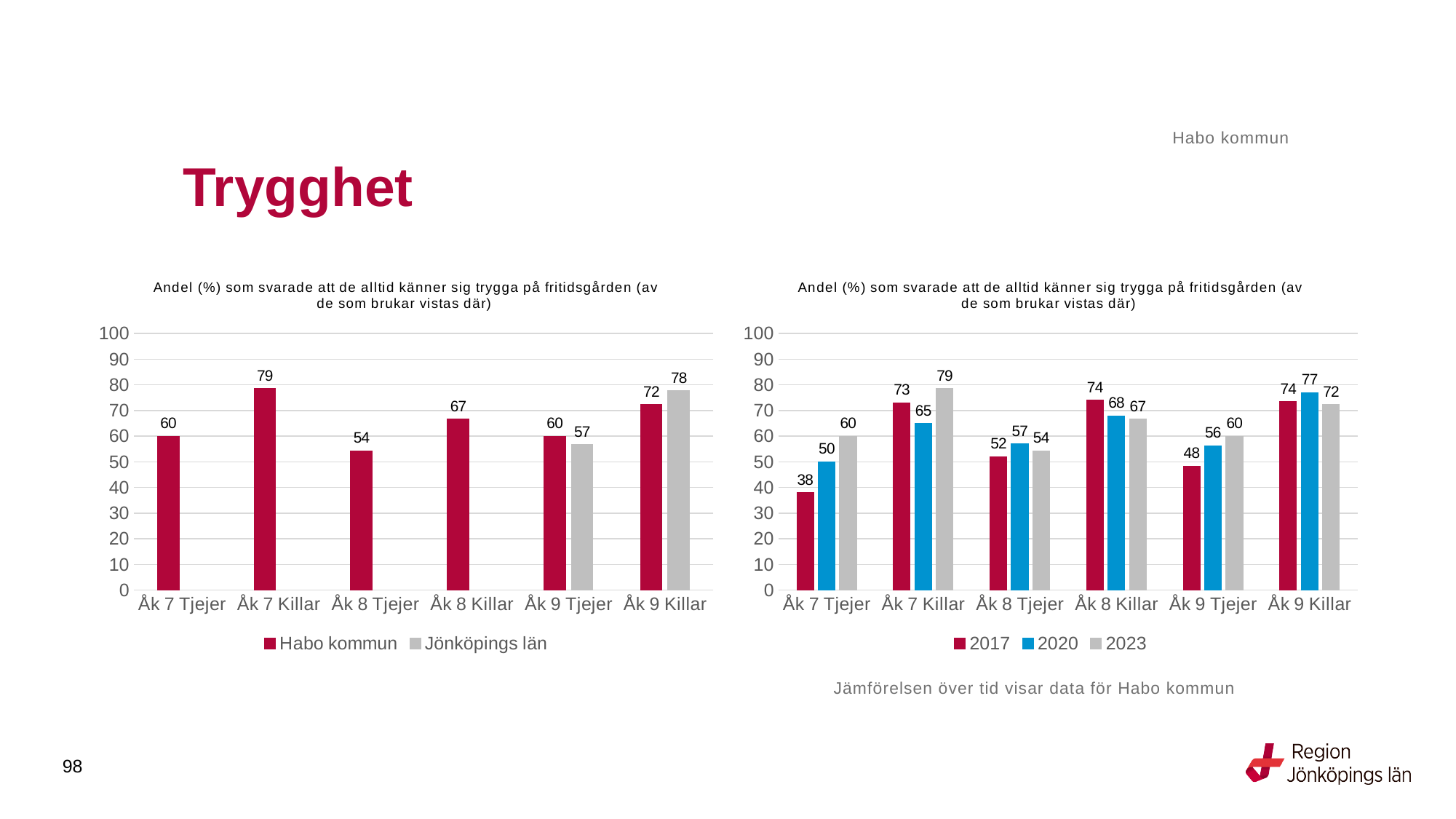

Habo kommun
# Trygghet

### Chart: Andel (%) som svarade att de alltid känner sig trygga på fritidsgården (av de som brukar vistas där)

| Category | Habo kommun | Jönköpings län |
|---|---|---|
| Åk 7 Tjejer | 60.0 | None |
| Åk 7 Killar | 78.5714 | None |
| Åk 8 Tjejer | 54.2857 | None |
| Åk 8 Killar | 66.6667 | None |
| Åk 9 Tjejer | 60.0 | 56.8093 |
| Åk 9 Killar | 72.4138 | 77.6573 |

### Chart: Andel (%) som svarade att de alltid känner sig trygga på fritidsgården (av de som brukar vistas där)

| Category | 2017 | 2020 | 2023 |
|---|---|---|---|
| Åk 7 Tjejer | 38.0 | 50.0 | 60.0 |
| Åk 7 Killar | 73.0 | 65.0 | 78.5714 |
| Åk 8 Tjejer | 52.0 | 57.0 | 54.2857 |
| Åk 8 Killar | 74.0 | 68.0 | 66.6667 |
| Åk 9 Tjejer | 48.3871 | 56.25 | 60.0 |
| Åk 9 Killar | 73.5294 | 76.9231 | 72.4138 |
Jämförelsen över tid visar data för Habo kommun
98